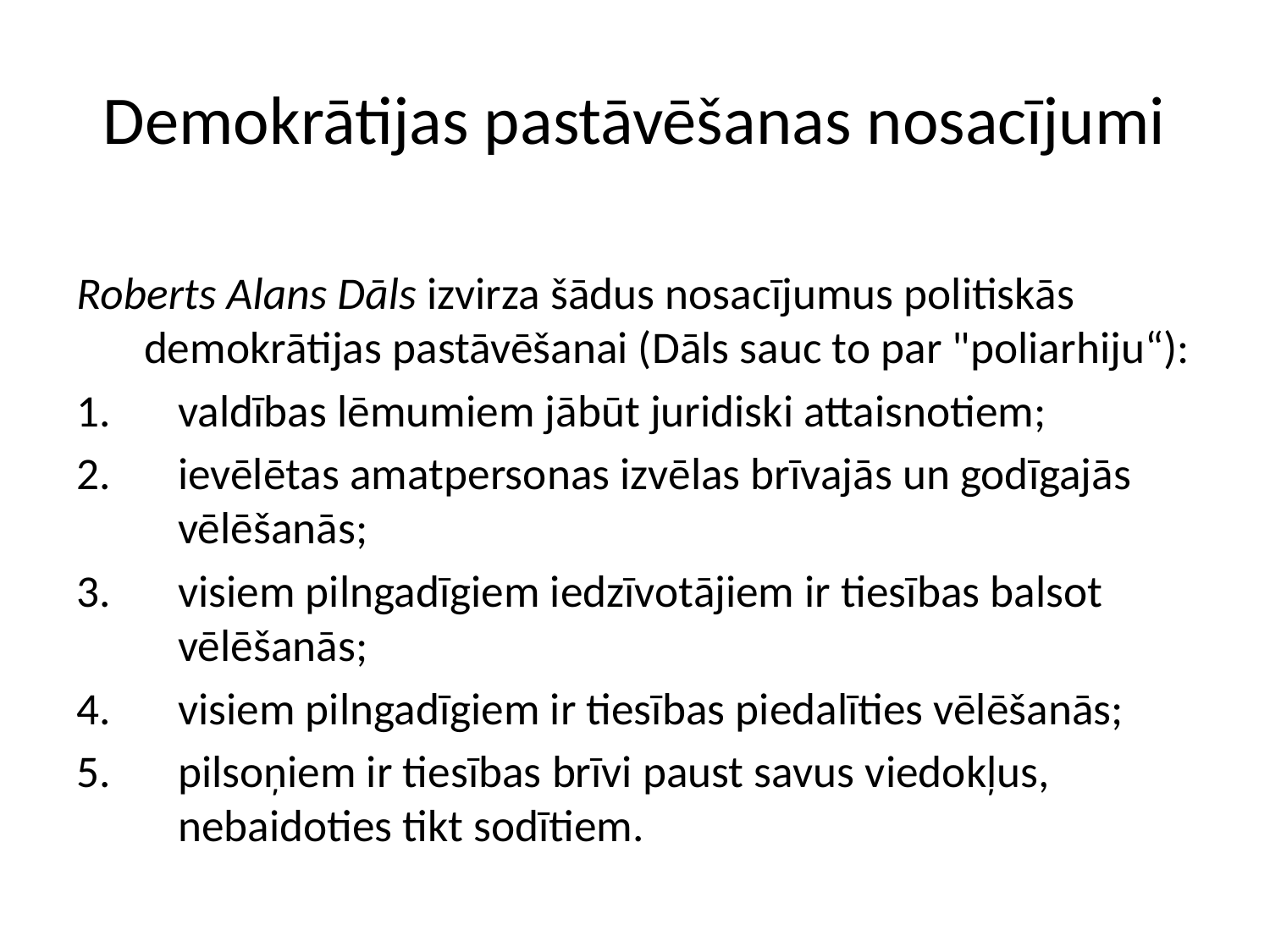

Demokrātijas pastāvēšanas nosacījumi
Roberts Alans Dāls izvirza šādus nosacījumus politiskās demokrātijas pastāvēšanai (Dāls sauc to par "poliarhiju“):
valdības lēmumiem jābūt juridiski attaisnotiem;
ievēlētas amatpersonas izvēlas brīvajās un godīgajās vēlēšanās;
visiem pilngadīgiem iedzīvotājiem ir tiesības balsot vēlēšanās;
visiem pilngadīgiem ir tiesības piedalīties vēlēšanās;
pilsoņiem ir tiesības brīvi paust savus viedokļus, nebaidoties tikt sodītiem.